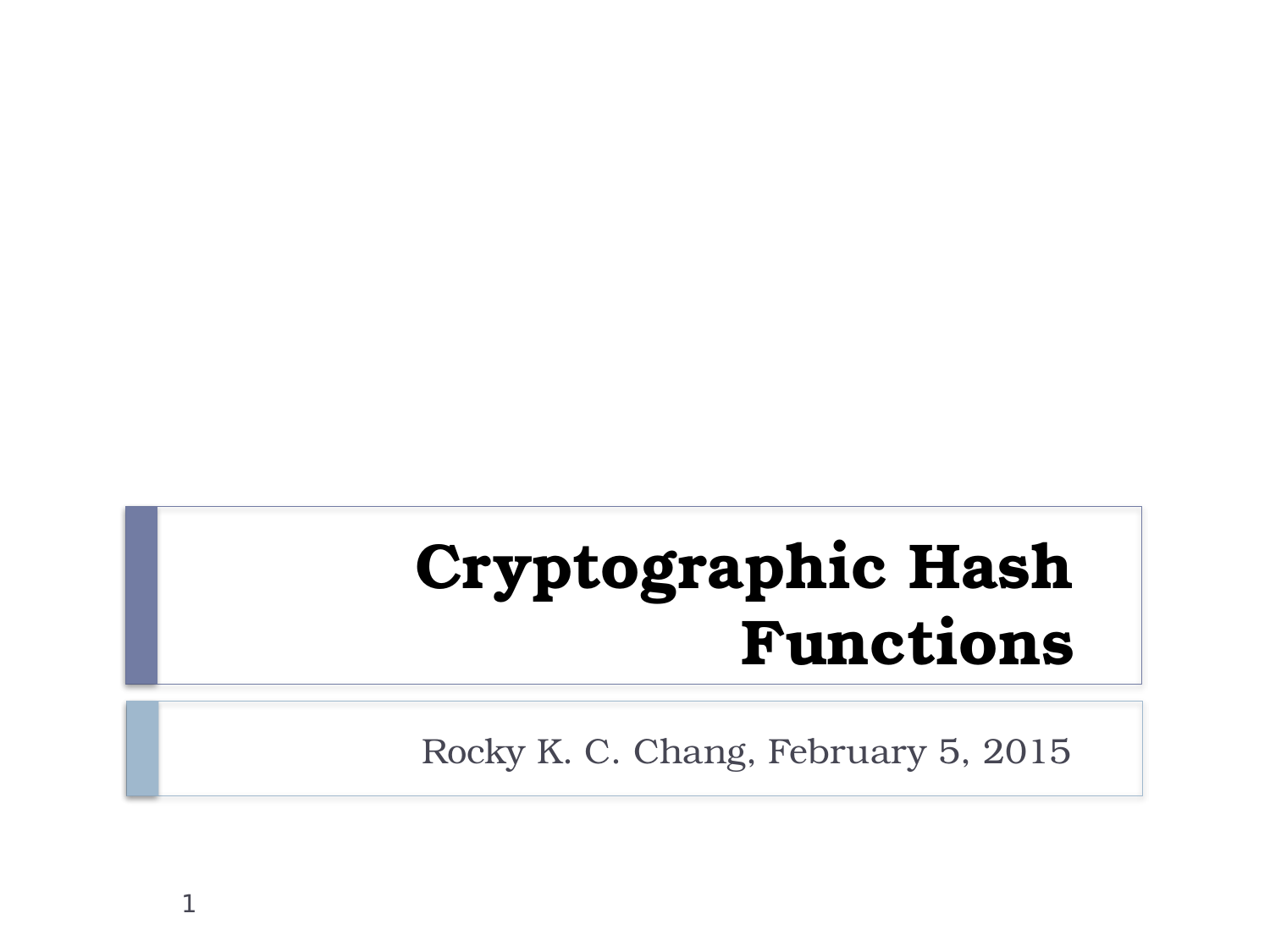

# Cryptographic Hash Functions
Rocky K. C. Chang, February 5, 2015
1